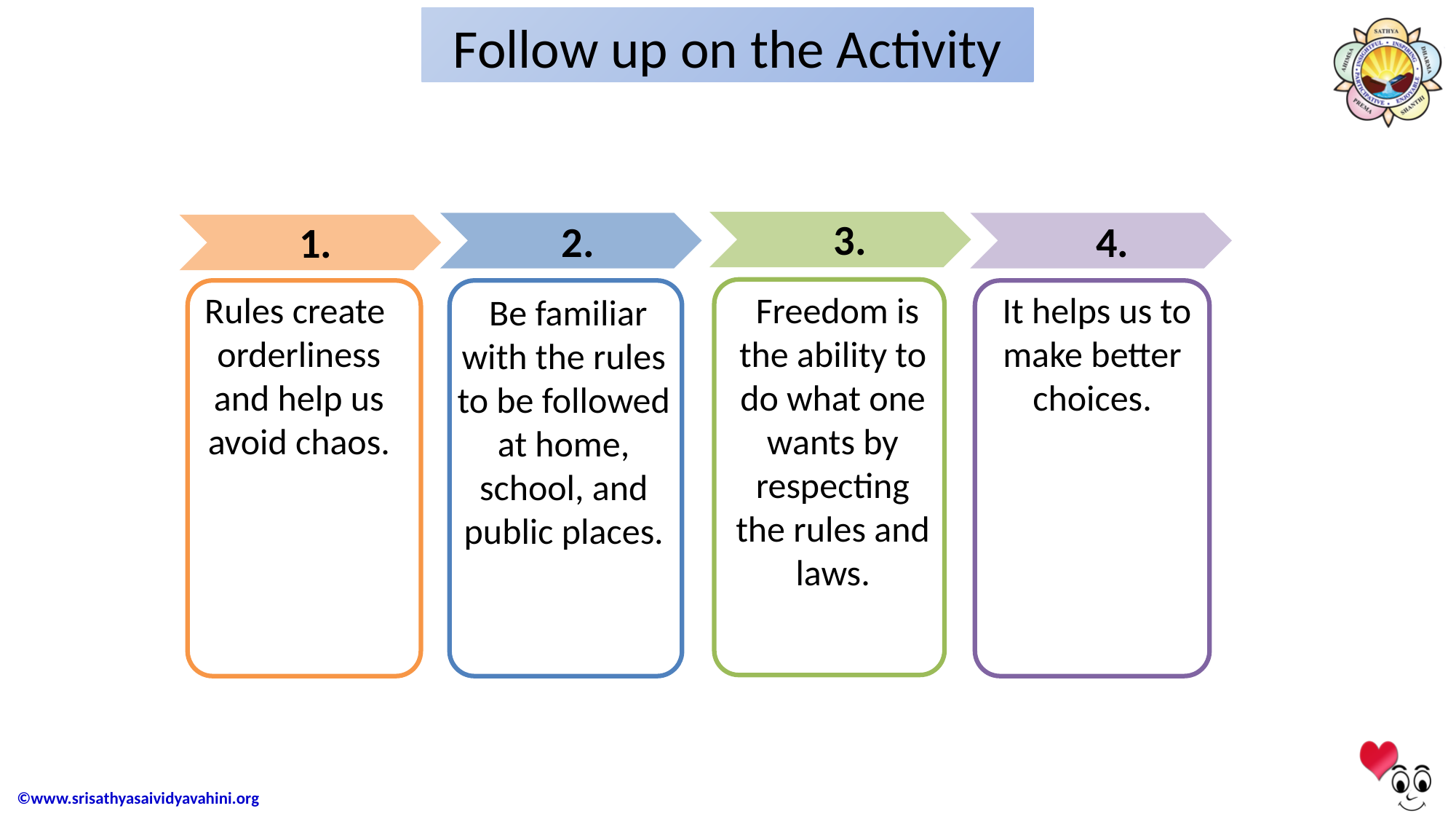

# Follow up on the Activity
3.

2.

4.

1.

 Freedom is the ability to do what one wants by respecting the rules and laws.

Rules create  orderliness and help us avoid chaos.

 Be familiar with the rules to be followed at home, school, and public places.

 It helps us to make better choices.